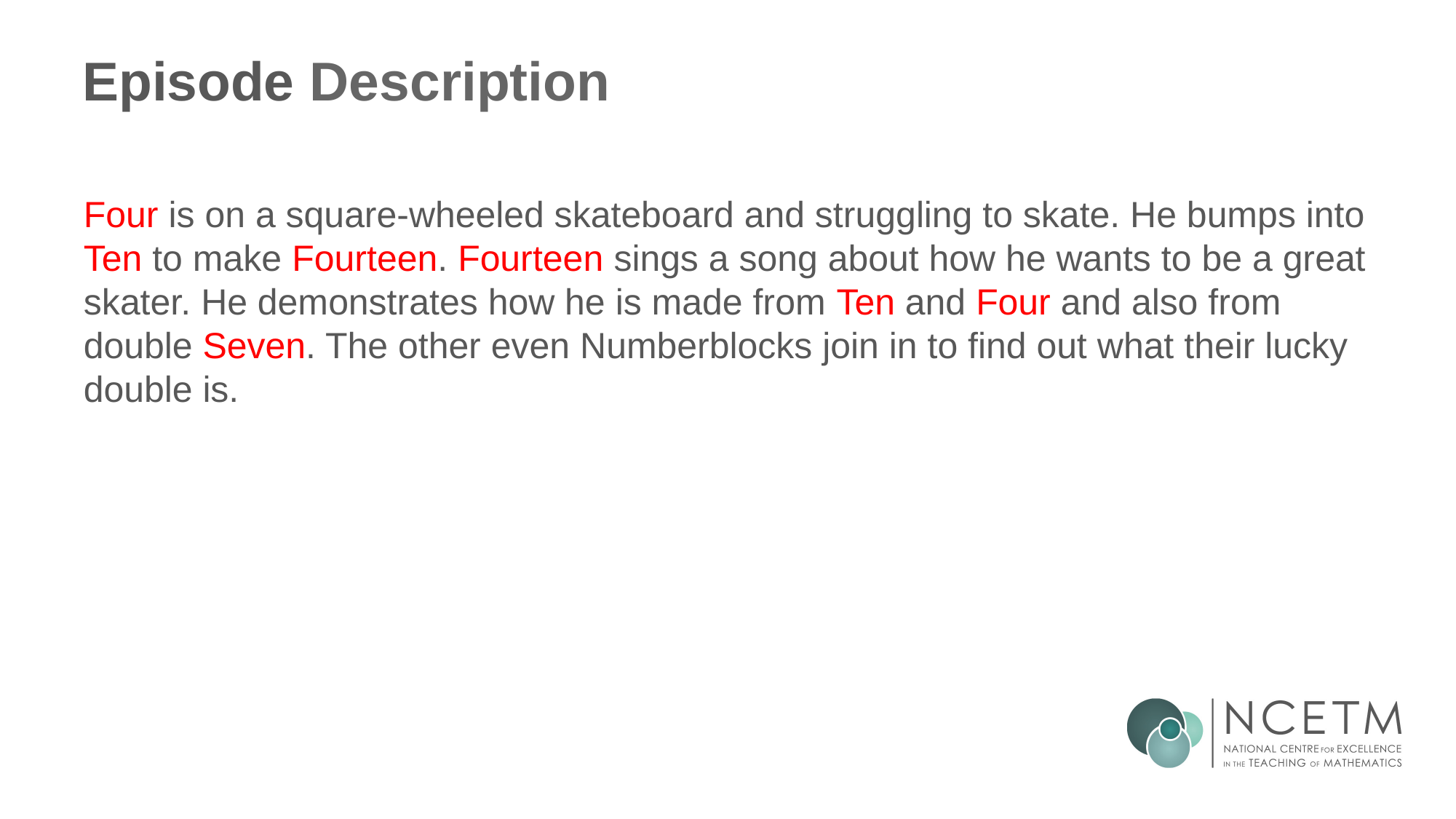

# Episode Description
Four is on a square-wheeled skateboard and struggling to skate. He bumps into Ten to make Fourteen. Fourteen sings a song about how he wants to be a great skater. He demonstrates how he is made from Ten and Four and also from double Seven. The other even Numberblocks join in to find out what their lucky double is.